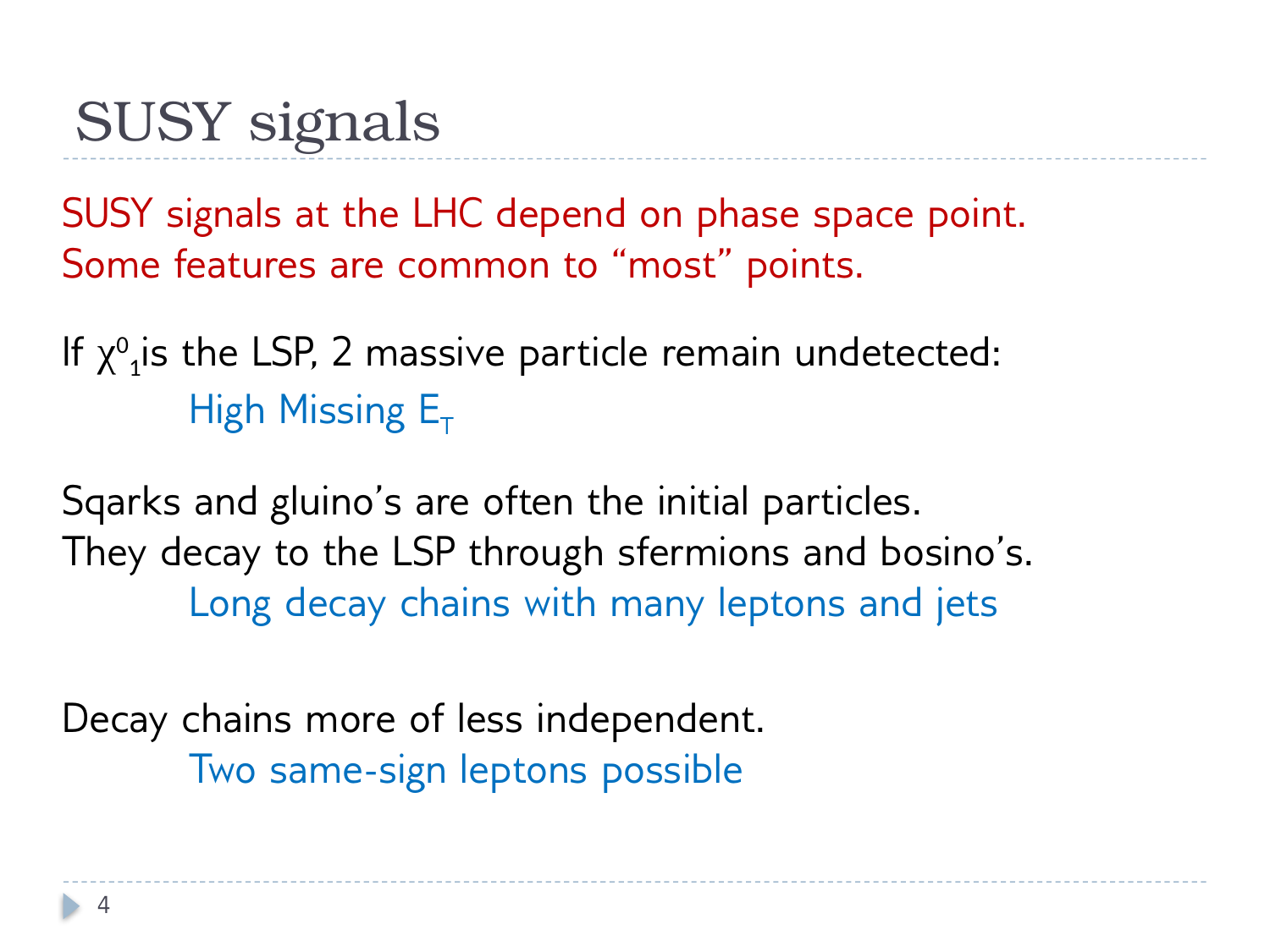

# SUSY signals
SUSY signals at the LHC depend on phase space point.
Some features are common to “most” points.
If χ01is the LSP, 2 massive particle remain undetected:
	High Missing ET
Sqarks and gluino’s are often the initial particles.
They decay to the LSP through sfermions and bosino’s.
	Long decay chains with many leptons and jets
Decay chains more of less independent.
	Two same-sign leptons possible
4